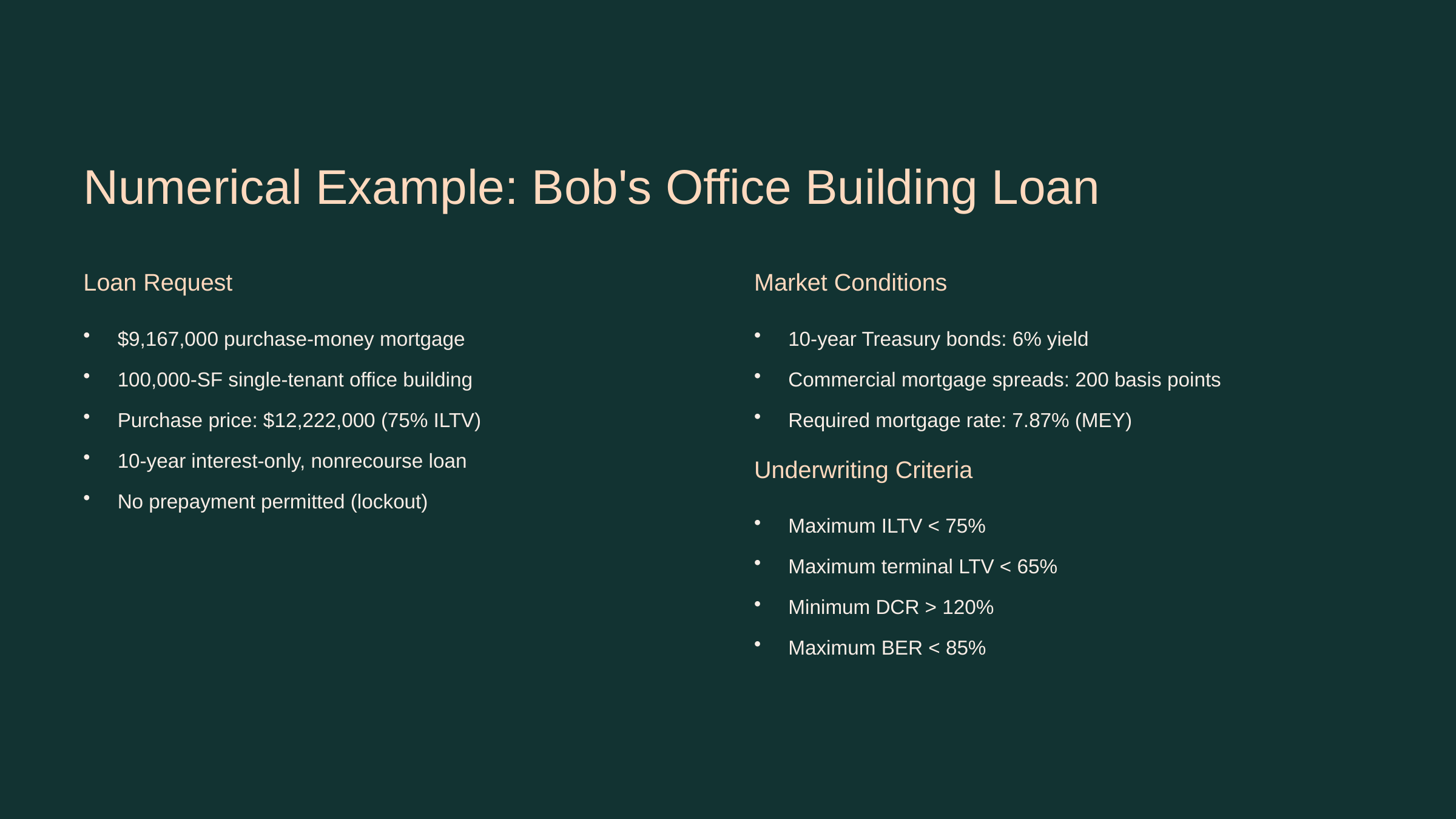

Numerical Example: Bob's Office Building Loan
Loan Request
Market Conditions
$9,167,000 purchase-money mortgage
10-year Treasury bonds: 6% yield
100,000-SF single-tenant office building
Commercial mortgage spreads: 200 basis points
Purchase price: $12,222,000 (75% ILTV)
Required mortgage rate: 7.87% (MEY)
10-year interest-only, nonrecourse loan
Underwriting Criteria
No prepayment permitted (lockout)
Maximum ILTV < 75%
Maximum terminal LTV < 65%
Minimum DCR > 120%
Maximum BER < 85%